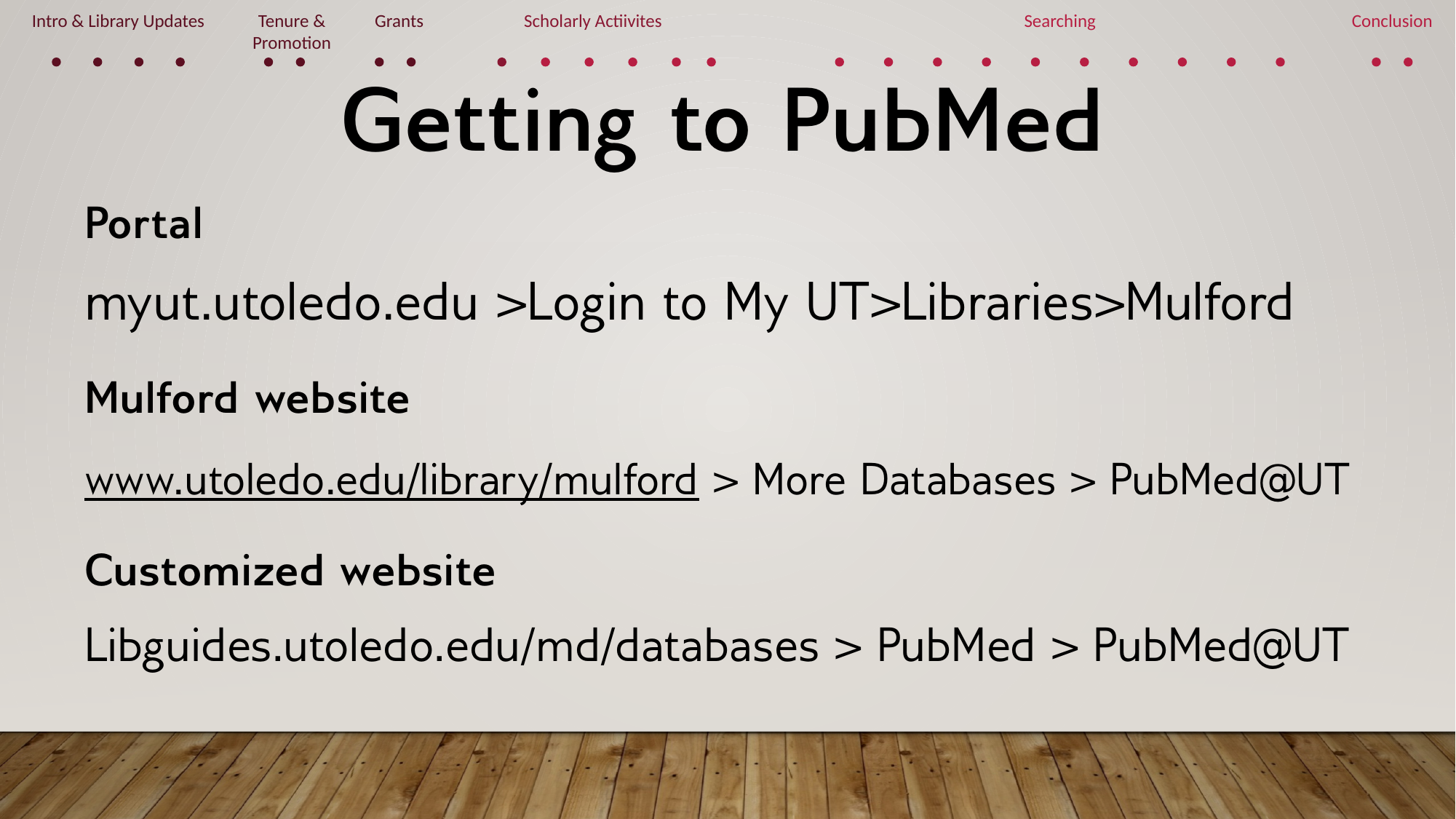

Intro & Library Updates
Tenure & Promotion
Grants
Scholarly Actiivites
Searching
Conclusion
Getting to PubMed

Portal

myut.utoledo.edu >Login to My UT>Libraries>Mulford

Mulford website

www.utoledo.edu/library/mulford > More Databases > PubMed@UT

Customized website

Libguides.utoledo.edu/md/databases > PubMed > PubMed@UT